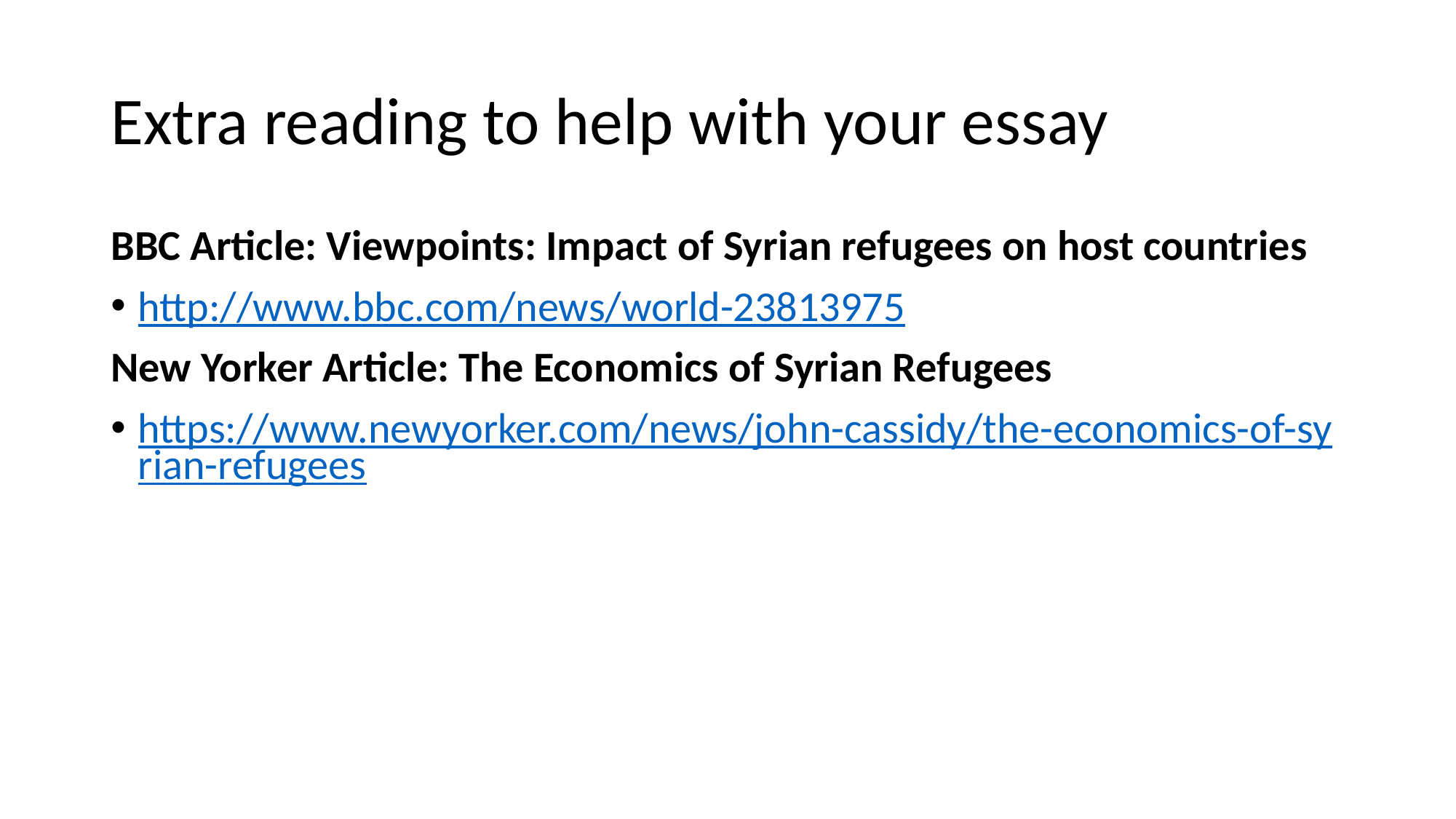

# Extra reading to help with your essay
BBC Article: Viewpoints: Impact of Syrian refugees on host countries
http://www.bbc.com/news/world-23813975
New Yorker Article: The Economics of Syrian Refugees
https://www.newyorker.com/news/john-cassidy/the-economics-of-syrian-refugees